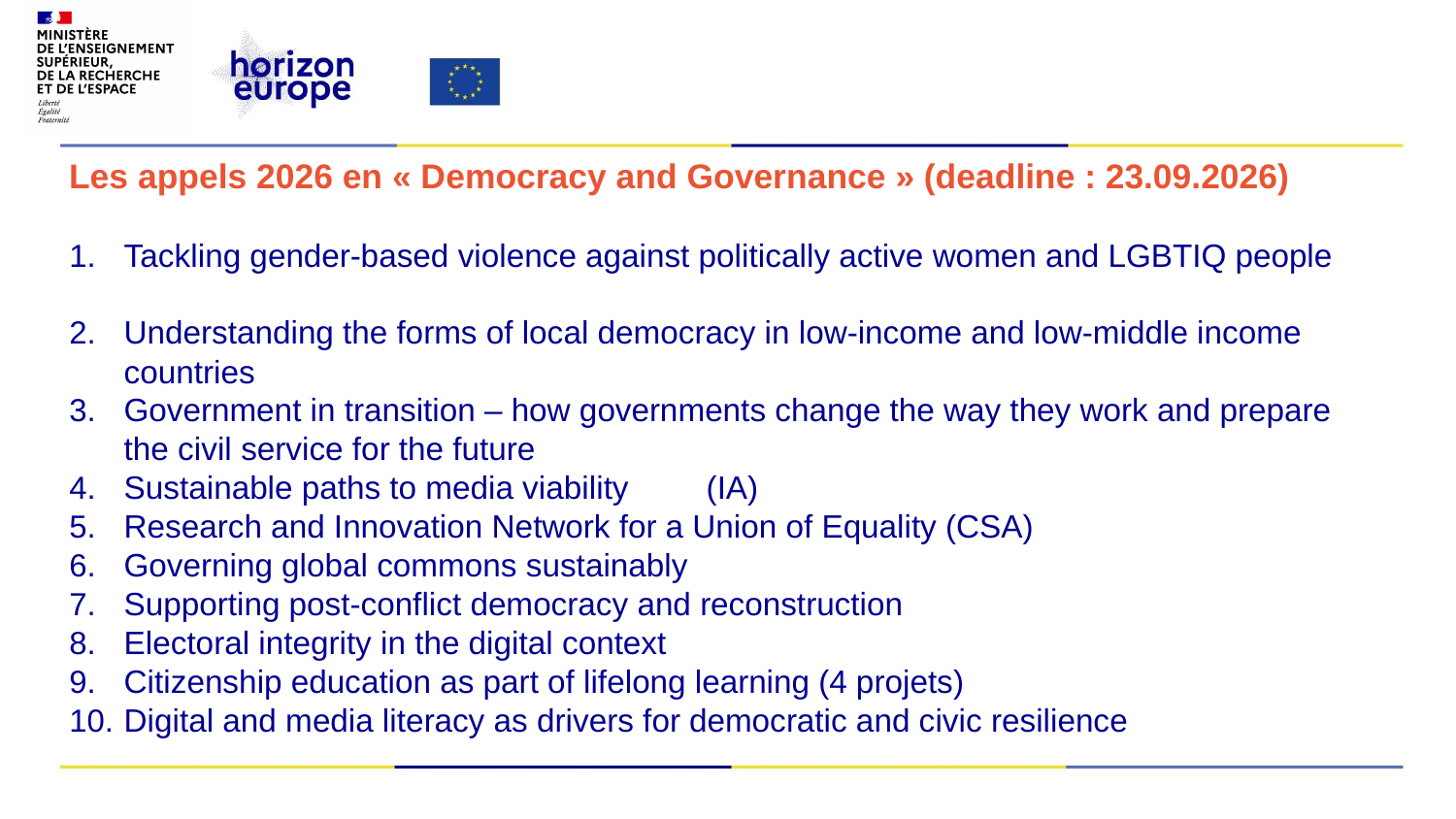

​
Les appels 2026 en « Democracy and Governance » (deadline : 23.09.2026)

Tackling gender-based violence against politically active women and LGBTIQ people
Understanding the forms of local democracy in low-income and low-middle income countries
Government in transition – how governments change the way they work and prepare the civil service for the future
Sustainable paths to media viability	(IA)
Research and Innovation Network for a Union of Equality (CSA)
Governing global commons sustainably
Supporting post-conflict democracy and reconstruction
Electoral integrity in the digital context
Citizenship education as part of lifelong learning (4 projets)
Digital and media literacy as drivers for democratic and civic resilience